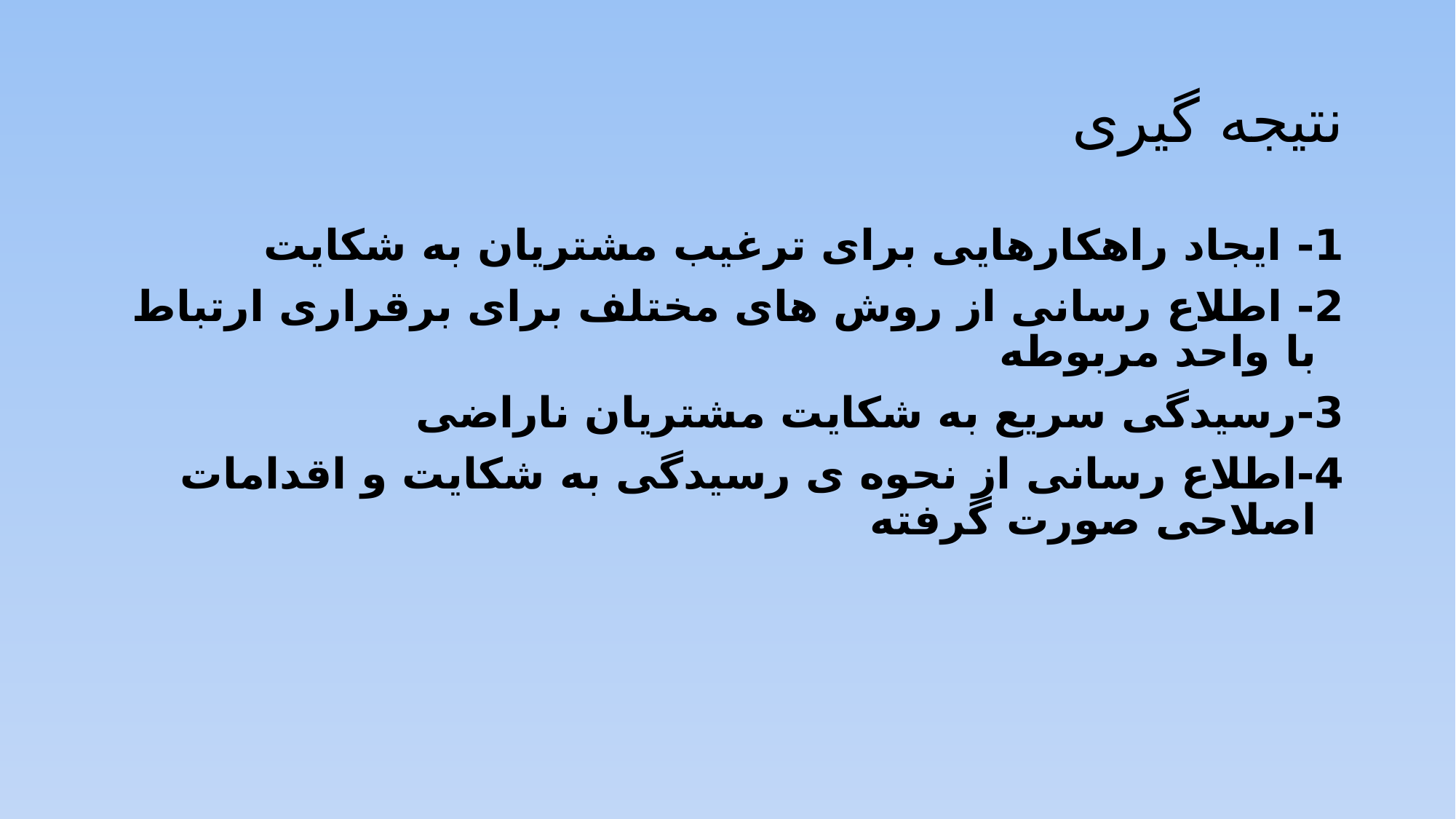

# نتیجه گیری
1- ایجاد راهکارهایی برای ترغیب مشتریان به شکایت
2- اطلاع رسانی از روش های مختلف برای برقراری ارتباط با واحد مربوطه
3-رسیدگی سریع به شکایت مشتریان ناراضی
4-اطلاع رسانی از نحوه ی رسیدگی به شکایت و اقدامات اصلاحی صورت گرفته